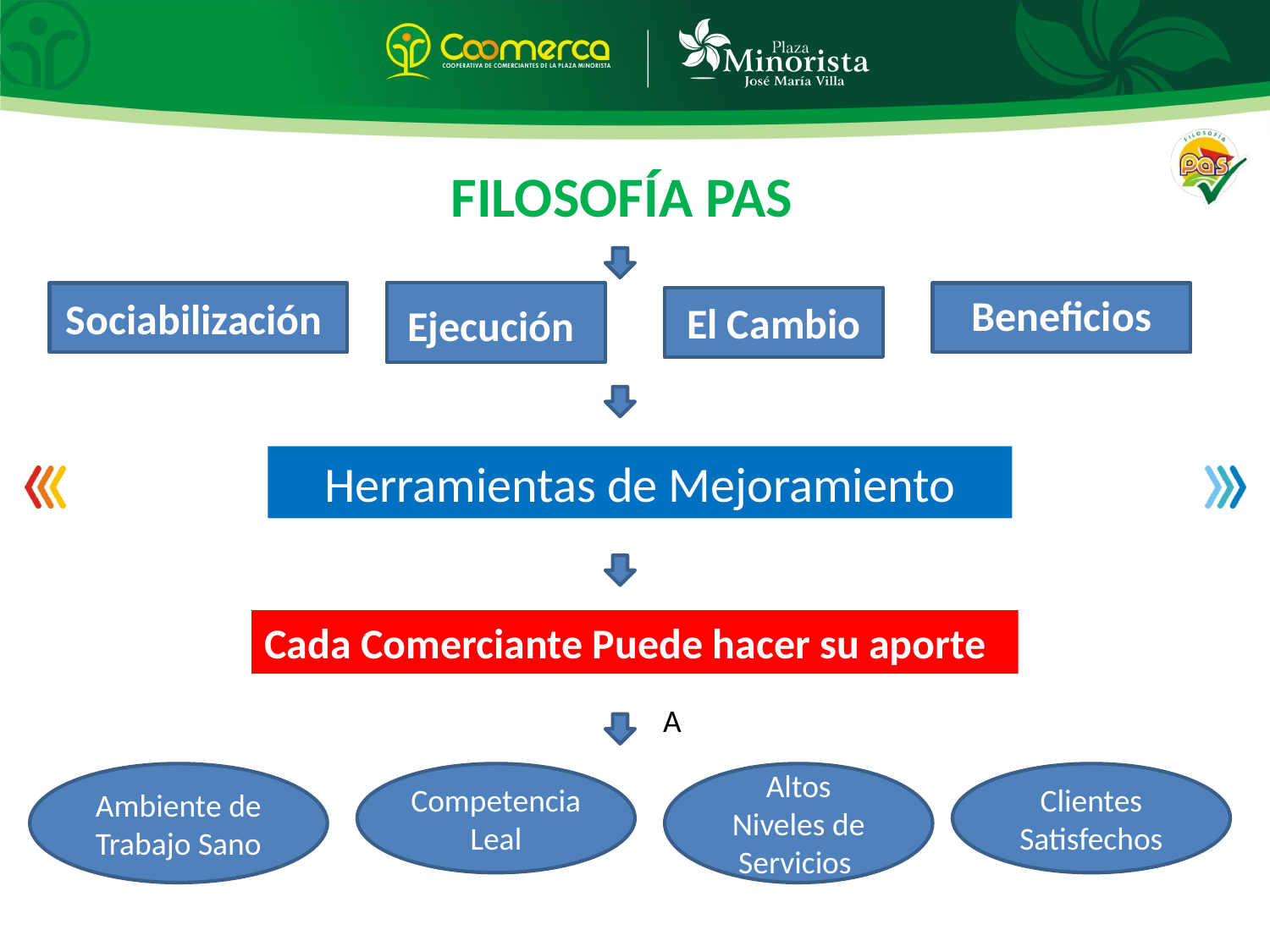

FILOSOFÍA PAS

Sociabilización

Beneficios

El Cambio

Ejecución

Herramientas de Mejoramiento

Cada Comerciante Puede hacer su aporte
A

Ambiente de Trabajo Sano
Competencia Leal
Altos Niveles de Servicios
Clientes Satisfechos